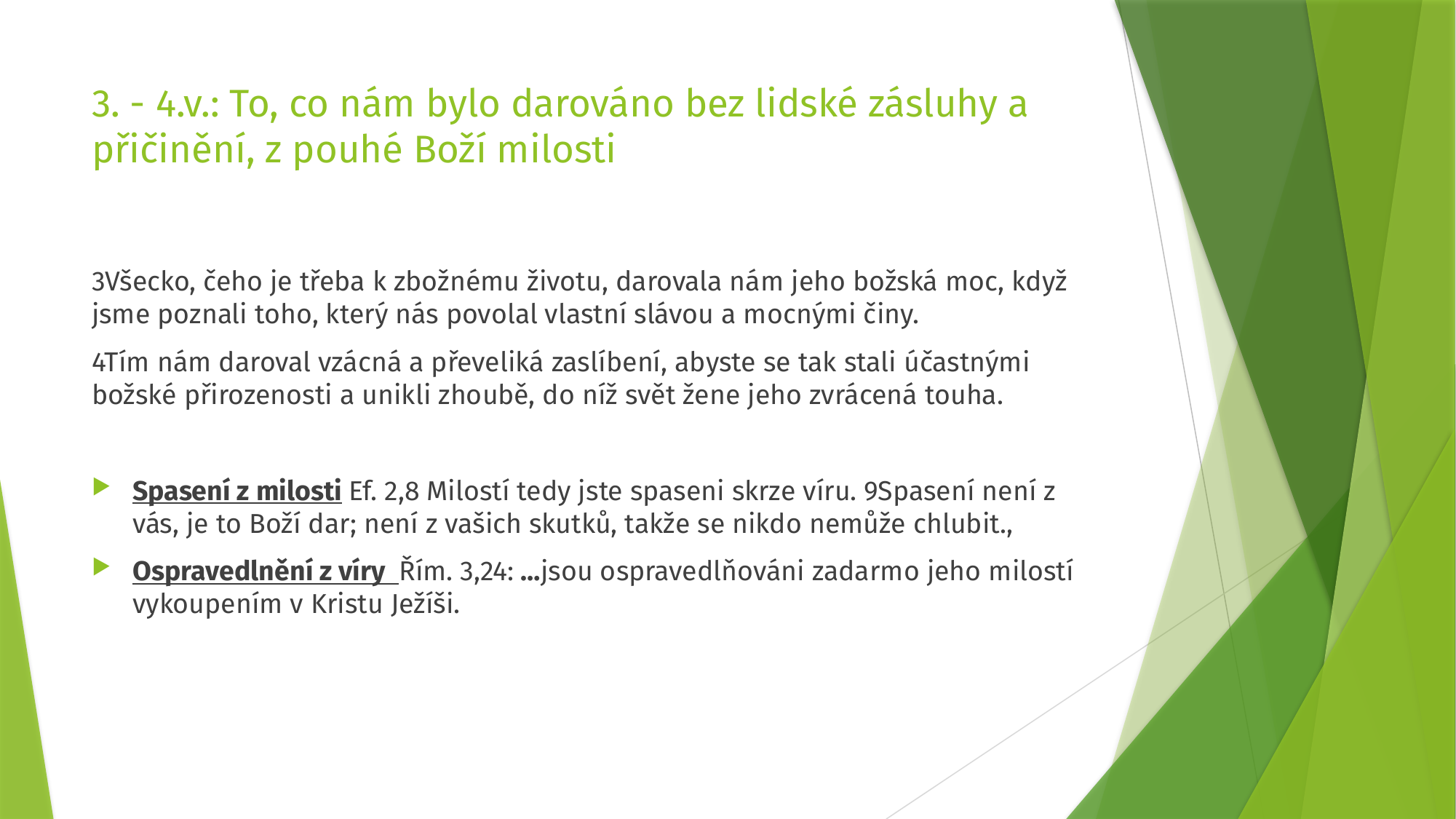

# 3. - 4.v.: To, co nám bylo darováno bez lidské zásluhy a přičinění, z pouhé Boží milosti
3Všecko, čeho je třeba k zbožnému životu, darovala nám jeho božská moc, když jsme poznali toho, který nás povolal vlastní slávou a mocnými činy.
4Tím nám daroval vzácná a převeliká zaslíbení, abyste se tak stali účastnými božské přirozenosti a unikli zhoubě, do níž svět žene jeho zvrácená touha.

Spasení z milosti Ef. 2,8 Milostí tedy jste spaseni skrze víru. 9Spasení není z vás, je to Boží dar; není z vašich skutků, takže se nikdo nemůže chlubit.,
Ospravedlnění z víry  Řím. 3,24: …jsou ospravedlňováni zadarmo jeho milostí vykoupením v Kristu Ježíši.